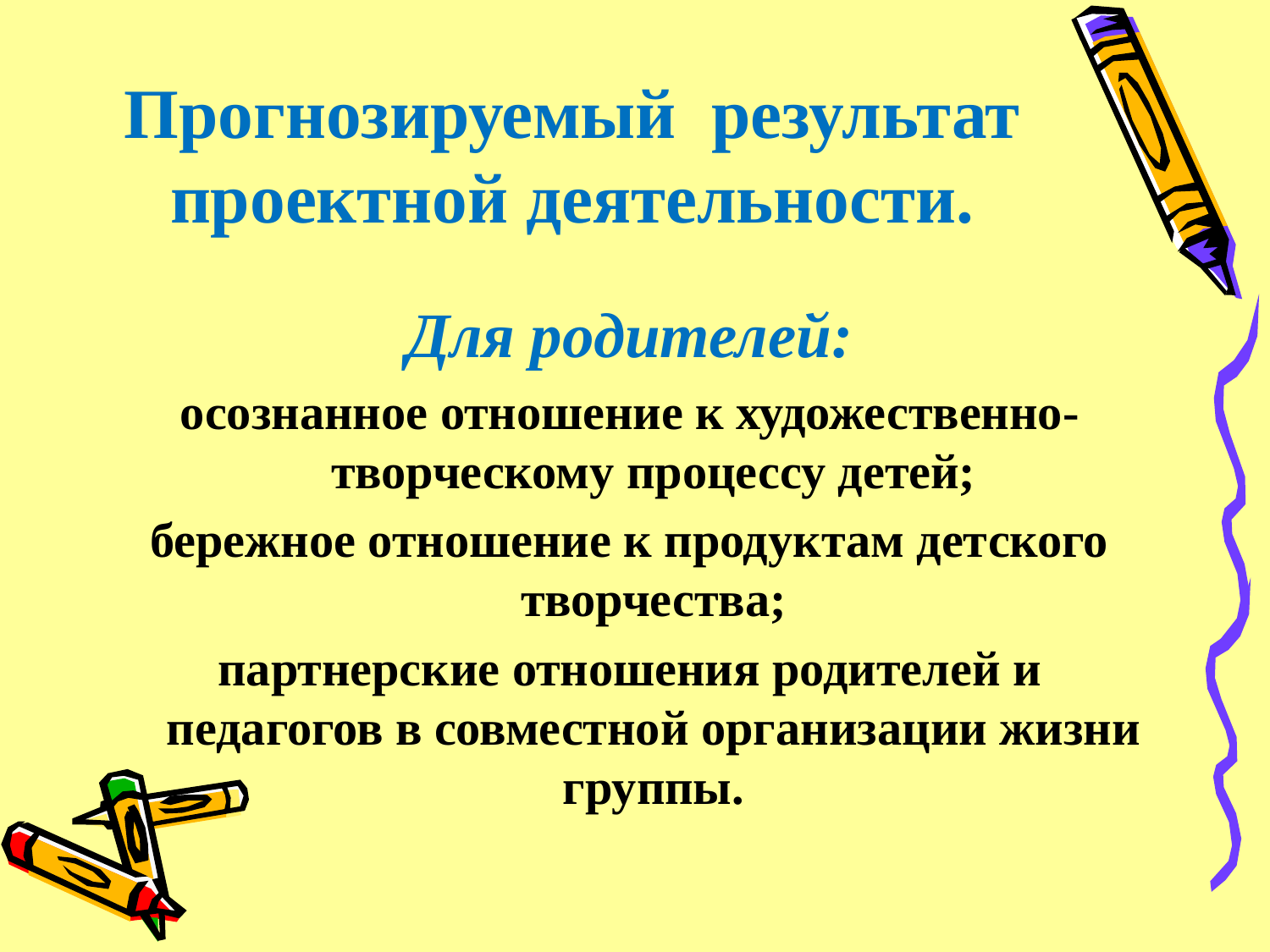

# Прогнозируемый  результат проектной деятельности.
Для родителей:
осознанное отношение к художественно-творческому процессу детей;
бережное отношение к продуктам детского творчества;
партнерские отношения родителей и педагогов в совместной организации жизни группы.